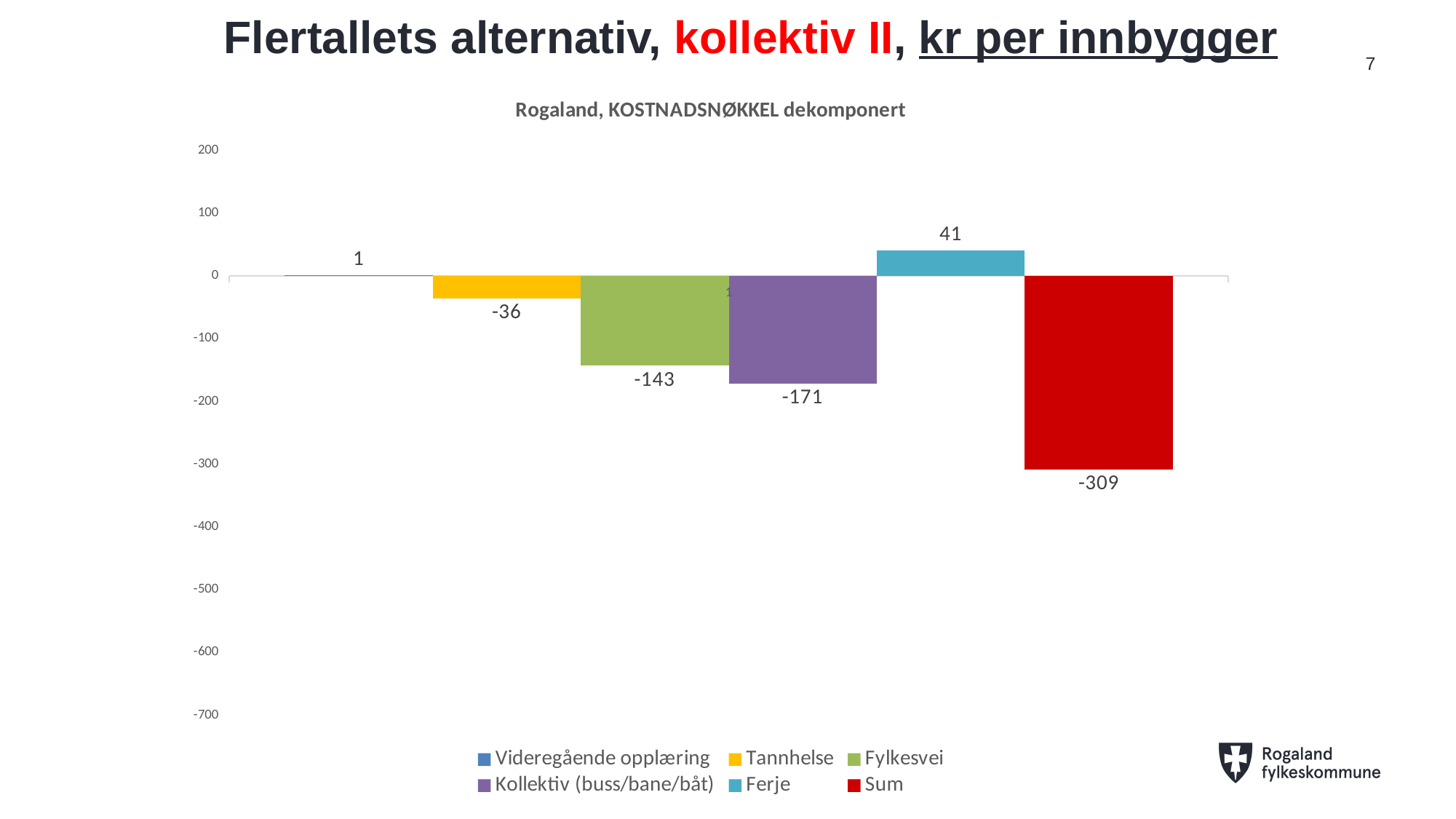

Flertallets alternativ, kollektiv II, kr per innbygger​
7

### Chart: Rogaland, KOSTNADSNØKKEL dekomponert

| Category | Videregående opplæring | Tannhelse | Fylkesvei | Kollektiv (buss/bane/båt) | Ferje | Sum |
|---|---|---|---|---|---|---|